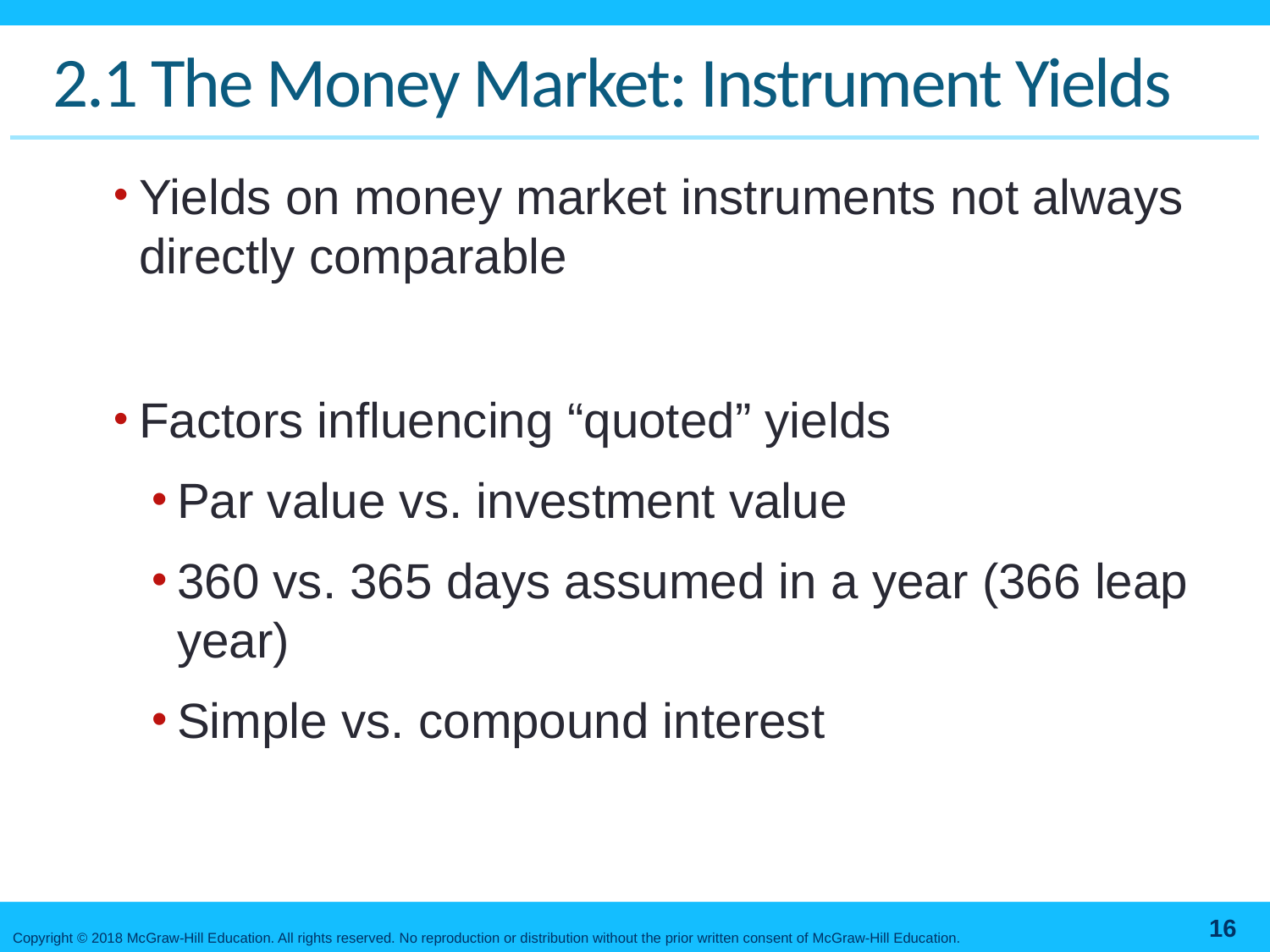

# 2.1 The Money Market: Instrument Yields
Yields on money market instruments not always directly comparable

Factors influencing “quoted” yields
Par value vs. investment value
360 vs. 365 days assumed in a year (366 leap year)
Simple vs. compound interest